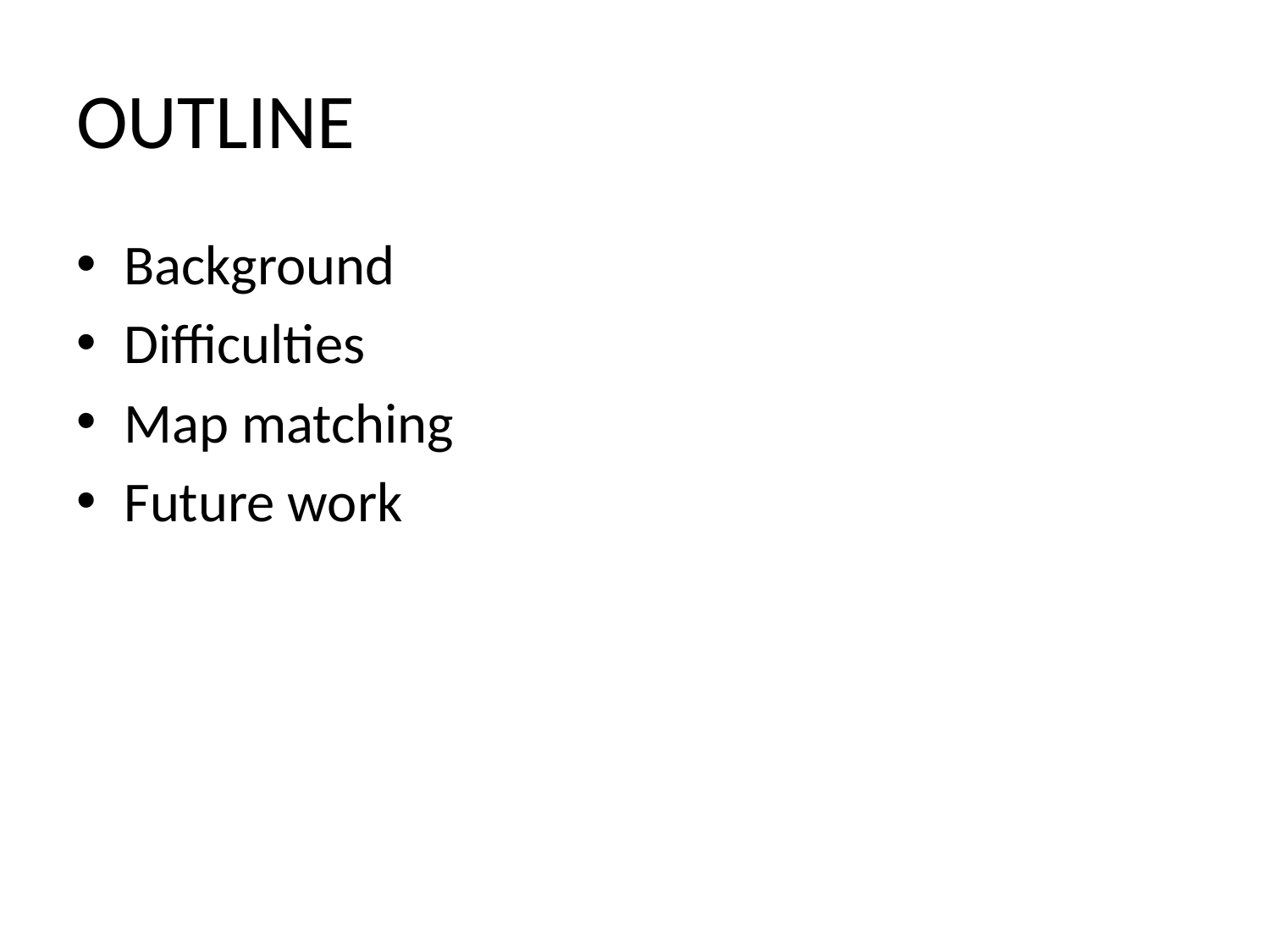

# OUTLINE
Background
Difficulties
Map matching
Future work